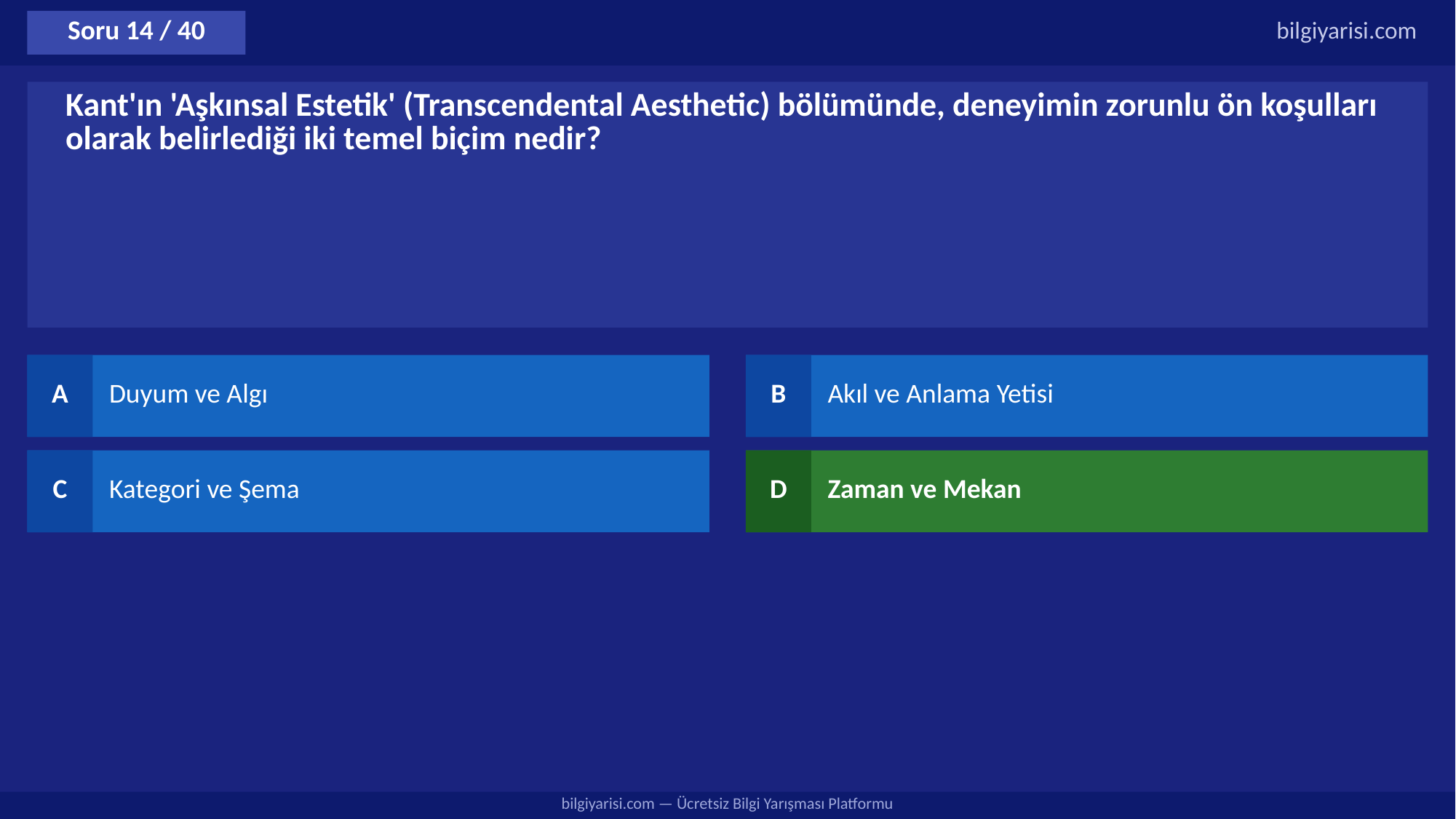

Soru 14 / 40
bilgiyarisi.com

Kant'ın 'Aşkınsal Estetik' (Transcendental Aesthetic) bölümünde, deneyimin zorunlu ön koşulları olarak belirlediği iki temel biçim nedir?

A
Duyum ve Algı

B
Akıl ve Anlama Yetisi

C
Kategori ve Şema

D
Zaman ve Mekan
bilgiyarisi.com — Ücretsiz Bilgi Yarışması Platformu